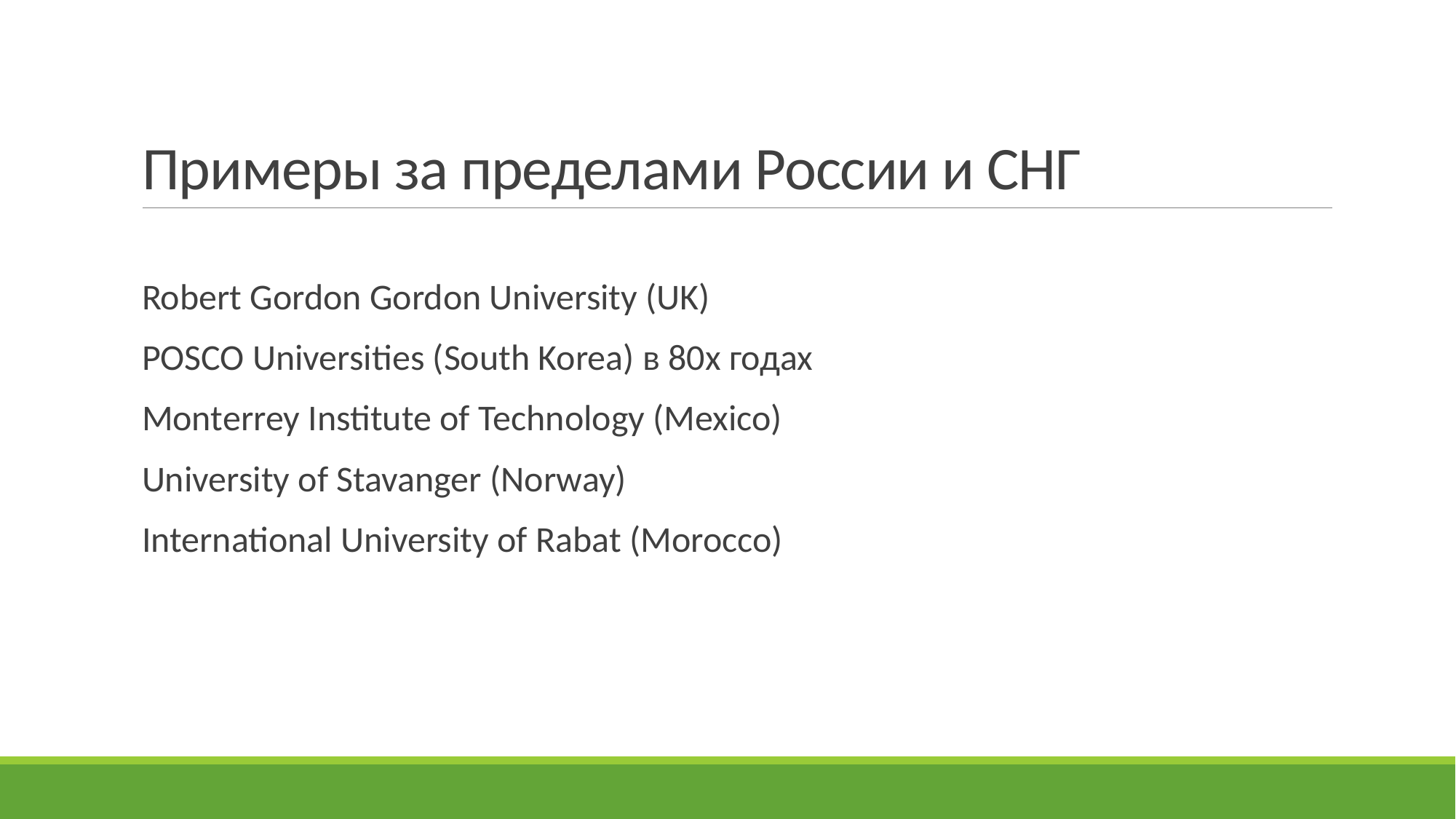

# Примеры за пределами России и СНГ
Robert Gordon Gordon University (UK)
POSCO Universities (South Korea) в 80х годах
Monterrey Institute of Technology (Mexico)
University of Stavanger (Norway)
International University of Rabat (Morocco)